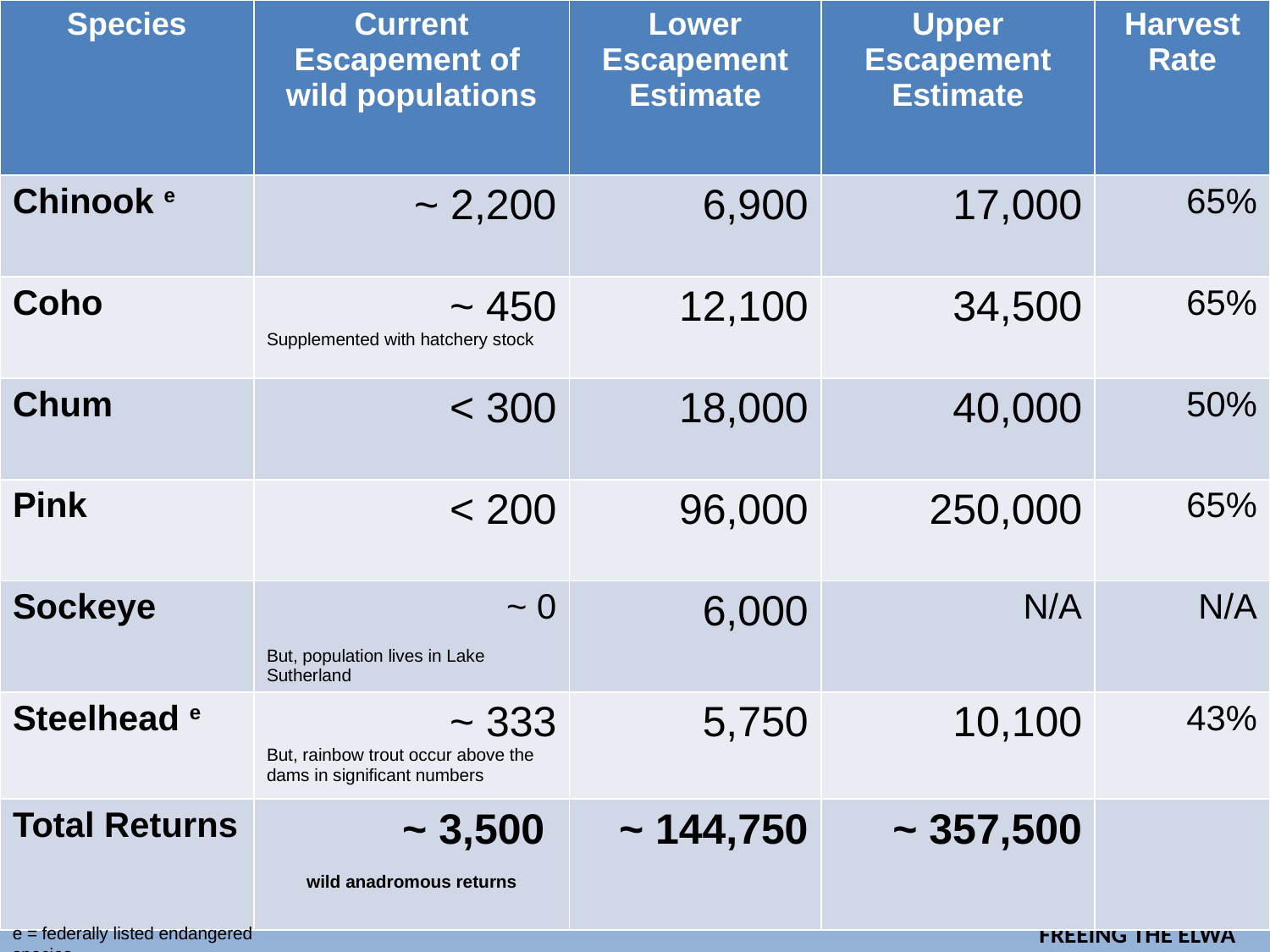

| Species | Current Escapement of wild populations | Lower Escapement Estimate | Upper Escapement Estimate | Harvest Rate |
| --- | --- | --- | --- | --- |
| Chinook e | ~ 2,200 | 6,900 | 17,000 | 65% |
| Coho | ~ 450 Supplemented with hatchery stock | 12,100 | 34,500 | 65% |
| Chum | < 300 | 18,000 | 40,000 | 50% |
| Pink | < 200 | 96,000 | 250,000 | 65% |
| Sockeye | ~ 0 But, population lives in Lake Sutherland | 6,000 | N/A | N/A |
| Steelhead e | ~ 333 But, rainbow trout occur above the dams in significant numbers | 5,750 | 10,100 | 43% |
| Total Returns | ~ 3,500 wild anadromous returns | ~ 144,750 | ~ 357,500 |  |
#

FREEING THE ELWA
e = federally listed endangered species